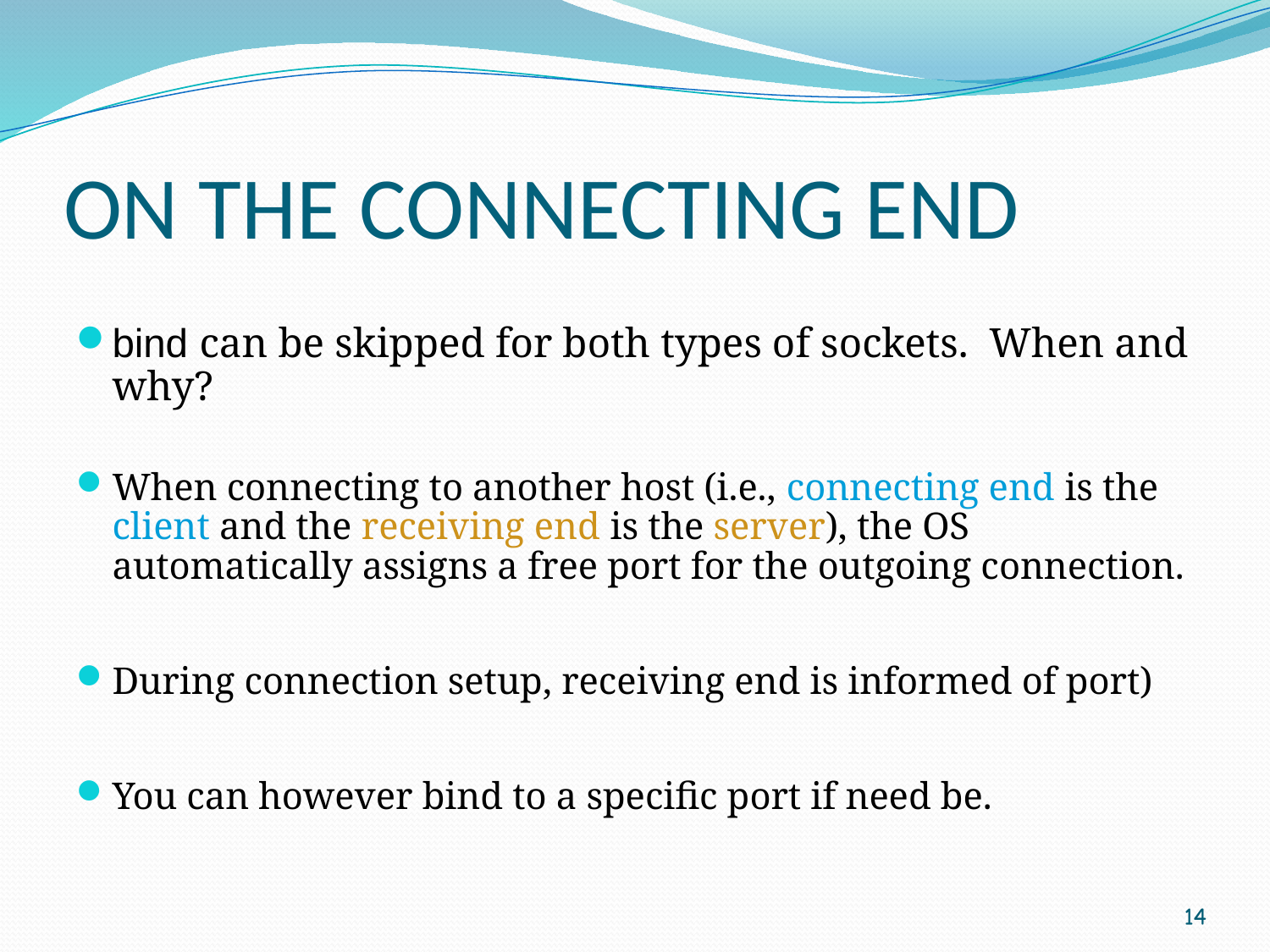

# ON THE CONNECTING END

bind can be skipped for both types of sockets.  When and why?

When connecting to another host (i.e., connecting end is the client and the receiving end is the server), the OS automatically assigns a free port for the outgoing connection.

During connection setup, receiving end is informed of port)

You can however bind to a specific port if need be.
14